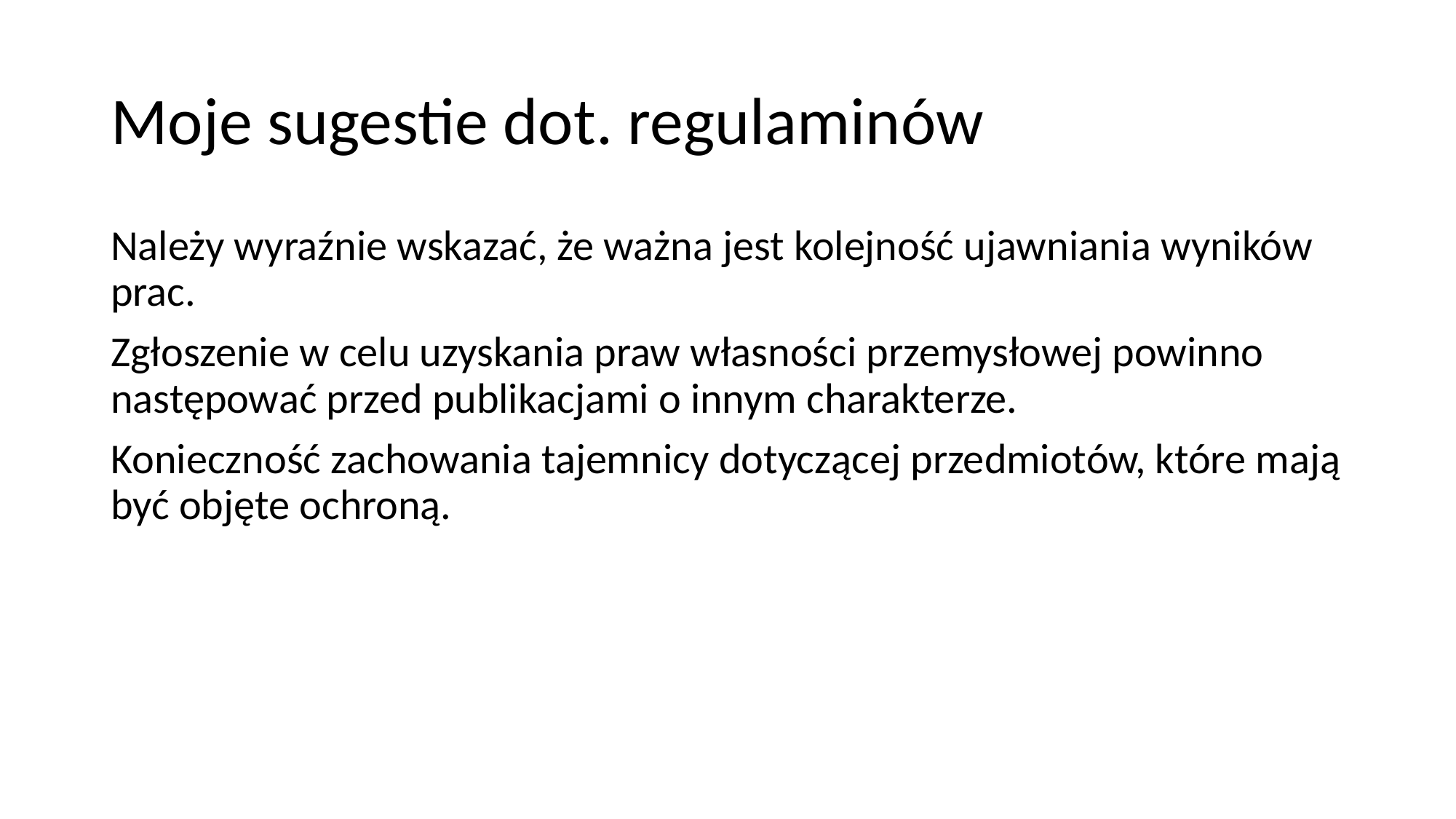

# Moje sugestie dot. regulaminów
Należy wyraźnie wskazać, że ważna jest kolejność ujawniania wyników prac.
Zgłoszenie w celu uzyskania praw własności przemysłowej powinno następować przed publikacjami o innym charakterze.
Konieczność zachowania tajemnicy dotyczącej przedmiotów, które mają być objęte ochroną.